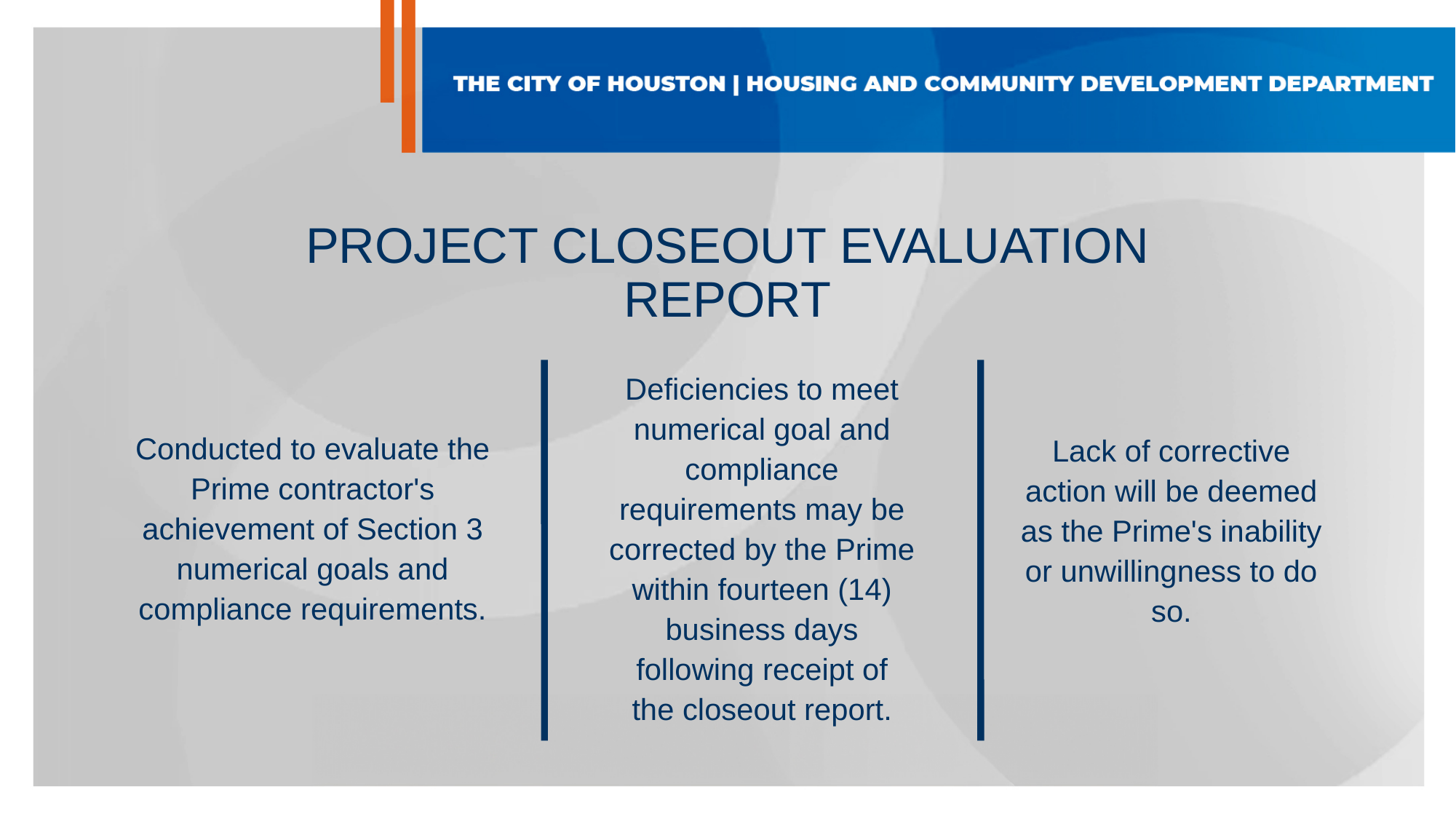

PROJECT CLOSEOUT EVALUATION
REPORT
Deficiencies to meet numerical goal and compliance requirements may be corrected by the Prime within fourteen (14) business days following receipt of the closeout report.
Conducted to evaluate the Prime contractor's achievement of Section 3 numerical goals and compliance requirements.
Lack of corrective action will be deemed as the Prime's inability or unwillingness to do so.